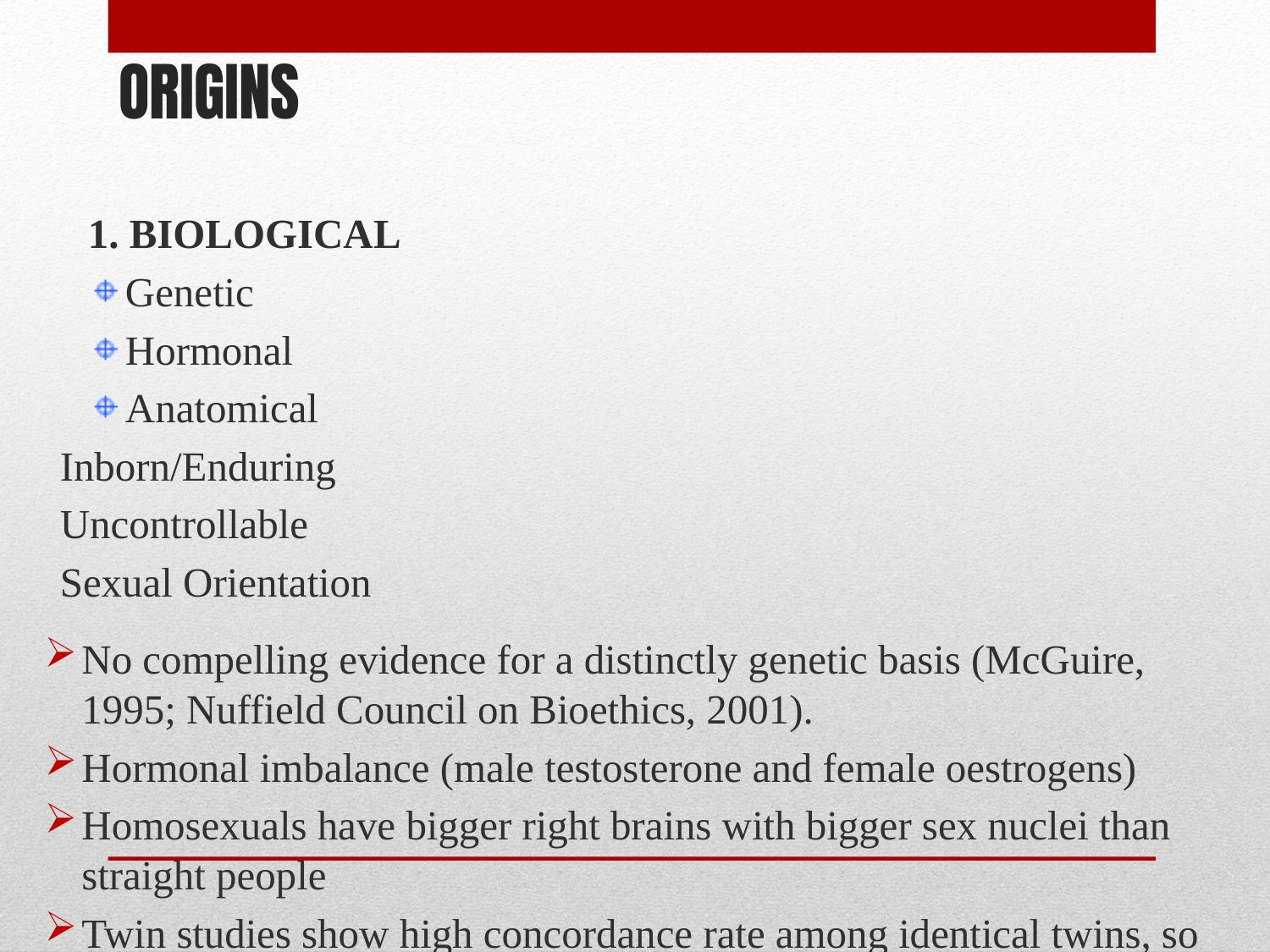

# ORIGINS
1. BIOLOGICAL
Genetic
Hormonal
Anatomical
Inborn/Enduring
Uncontrollable
Sexual Orientation

No compelling evidence for a distinctly genetic basis (McGuire, 1995; Nuffield Council on Bioethics, 2001).
Hormonal imbalance (male testosterone and female oestrogens)
Homosexuals have bigger right brains with bigger sex nuclei than straight people
Twin studies show high concordance rate among identical twins, so possibly gay genes